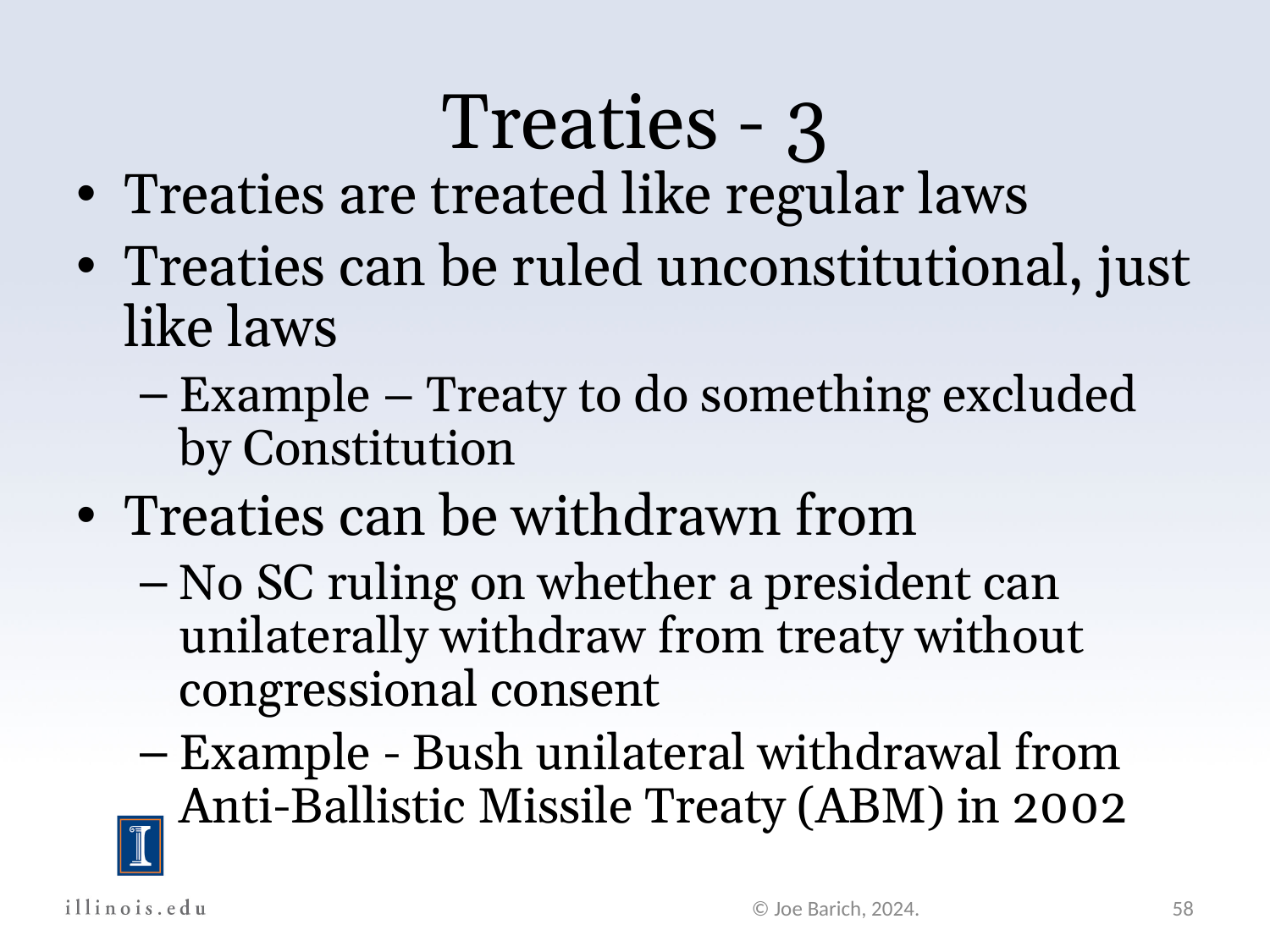

Treaties - 3
Treaties are treated like regular laws
Treaties can be ruled unconstitutional, just like laws
Example – Treaty to do something excluded by Constitution
Treaties can be withdrawn from
No SC ruling on whether a president can unilaterally withdraw from treaty without congressional consent
Example - Bush unilateral withdrawal from Anti-Ballistic Missile Treaty (ABM) in 2002
© Joe Barich, 2024.
58